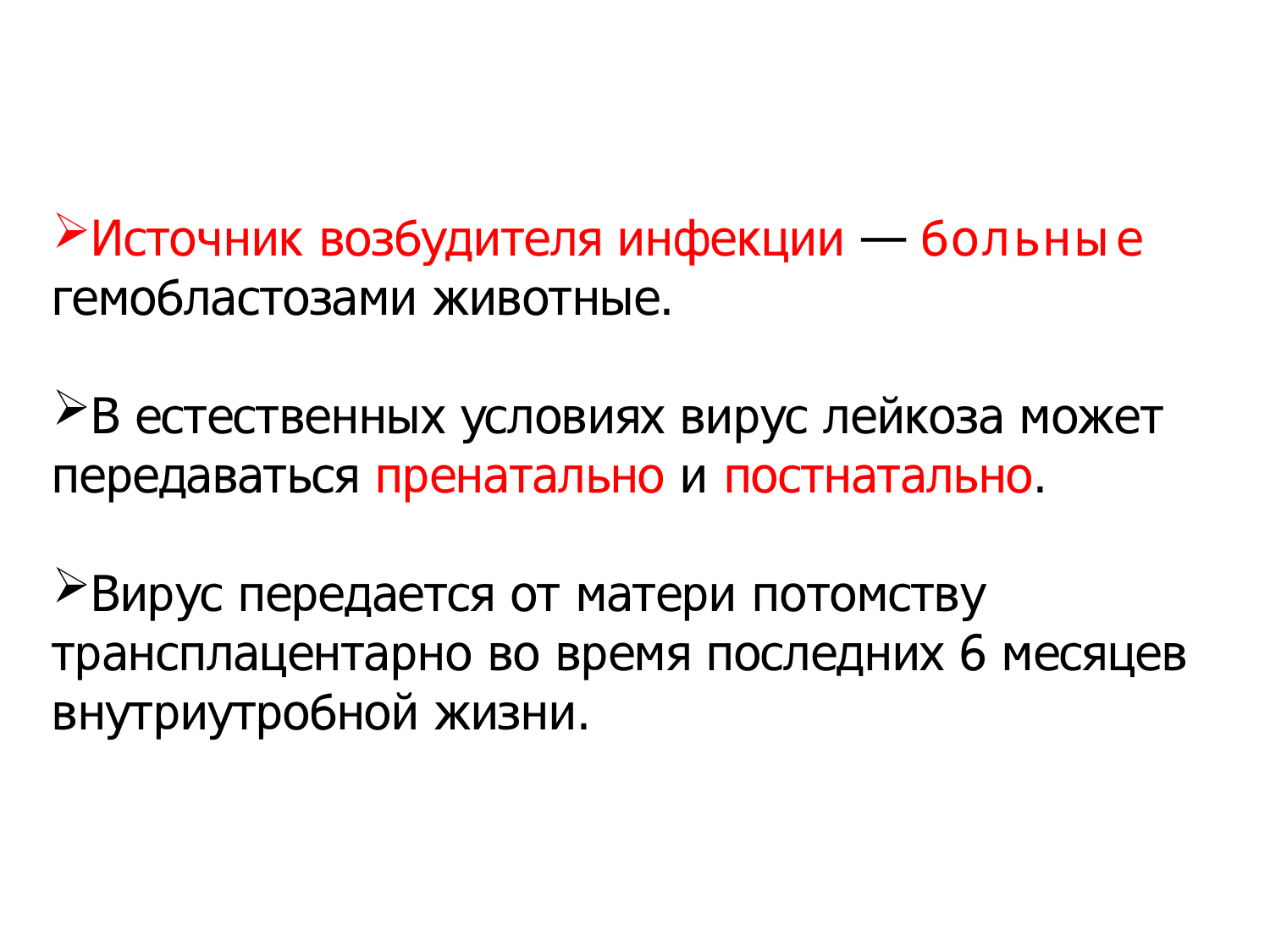

Источник возбудителя инфекции — больные гемобластозами животные.

В естественных условиях вирус лейкоза может передаваться пренатально и постнатально.

Вирус передается от матери потомству трансплацентарно во время последних 6 месяцев внутриутробной жизни.